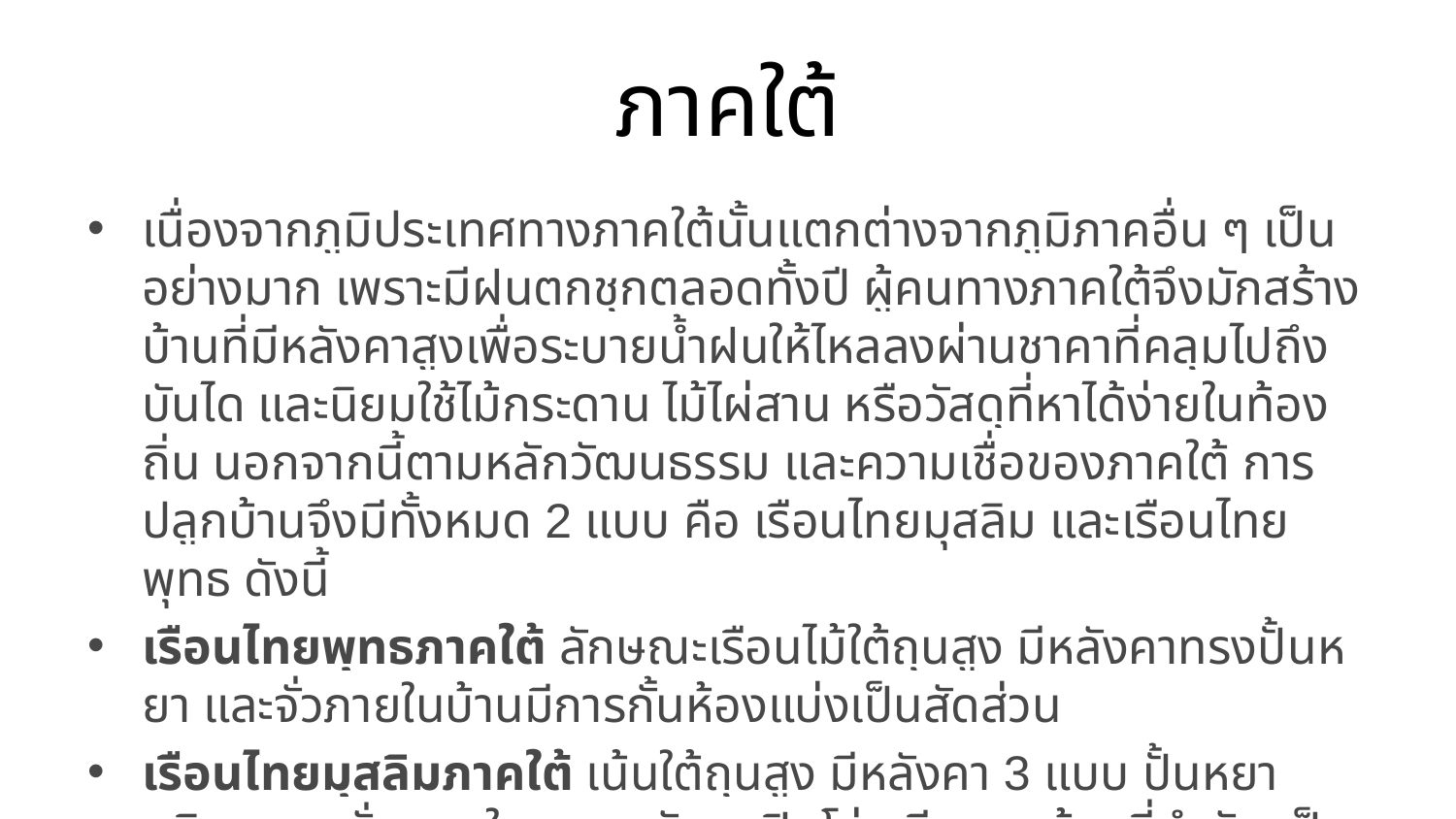

# ภาคใต้
เนื่องจากภูมิประเทศทางภาคใต้นั้นแตกต่างจากภูมิภาคอื่น ๆ เป็นอย่างมาก เพราะมีฝนตกชุกตลอดทั้งปี ผู้คนทางภาคใต้จึงมักสร้างบ้านที่มีหลังคาสูงเพื่อระบายน้ำฝนให้ไหลลงผ่านชาคาที่คลุมไปถึงบันได และนิยมใช้ไม้กระดาน ไม้ไผ่สาน หรือวัสดุที่หาได้ง่ายในท้องถิ่น นอกจากนี้ตามหลักวัฒนธรรม และความเชื่อของภาคใต้ การปลูกบ้านจึงมีทั้งหมด 2 แบบ คือ เรือนไทยมุสลิม และเรือนไทยพุทธ ดังนี้
เรือนไทยพุทธภาคใต้ ลักษณะเรือนไม้ใต้ถุนสูง มีหลังคาทรงปั้นหยา และจั่วภายในบ้านมีการกั้นห้องแบ่งเป็นสัดส่วน
เรือนไทยมุสลิมภาคใต้ เน้นใต้ถุนสูง มีหลังคา 3 แบบ ปั้นหยา มนิลา และ จั่ว ภายในสบาย มักจะเปิดโล่ง มีเฉพาะห้องที่สำคัญเป็นส่วนตัวเท่านั้น